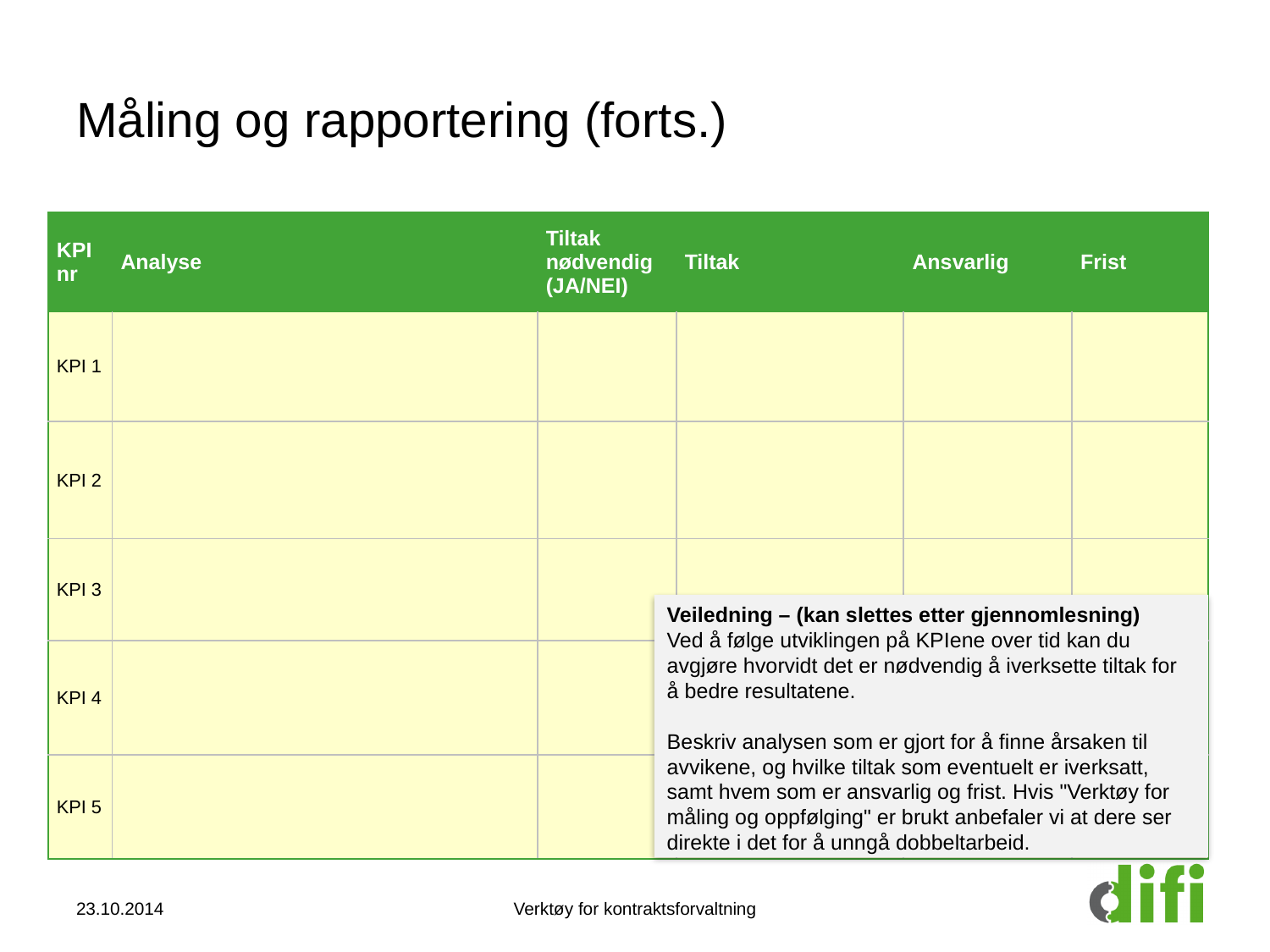

# Måling og rapportering (forts.)
| KPI nr | Analyse | Tiltak nødvendig (JA/NEI) | Tiltak | Ansvarlig | Frist |
| --- | --- | --- | --- | --- | --- |
| KPI 1 |  |  |  |  |  |
| KPI 2 |  |  |  |  |  |
| KPI 3 |  |  |  |  |  |
| KPI 4 |  |  |  |  |  |
| KPI 5 |  |  |  |  |  |
Veiledning – (kan slettes etter gjennomlesning)
Ved å følge utviklingen på KPIene over tid kan du avgjøre hvorvidt det er nødvendig å iverksette tiltak for å bedre resultatene.

Beskriv analysen som er gjort for å finne årsaken til avvikene, og hvilke tiltak som eventuelt er iverksatt, samt hvem som er ansvarlig og frist. Hvis "Verktøy for måling og oppfølging" er brukt anbefaler vi at dere ser direkte i det for å unngå dobbeltarbeid.

23.10.2014
Verktøy for kontraktsforvaltning